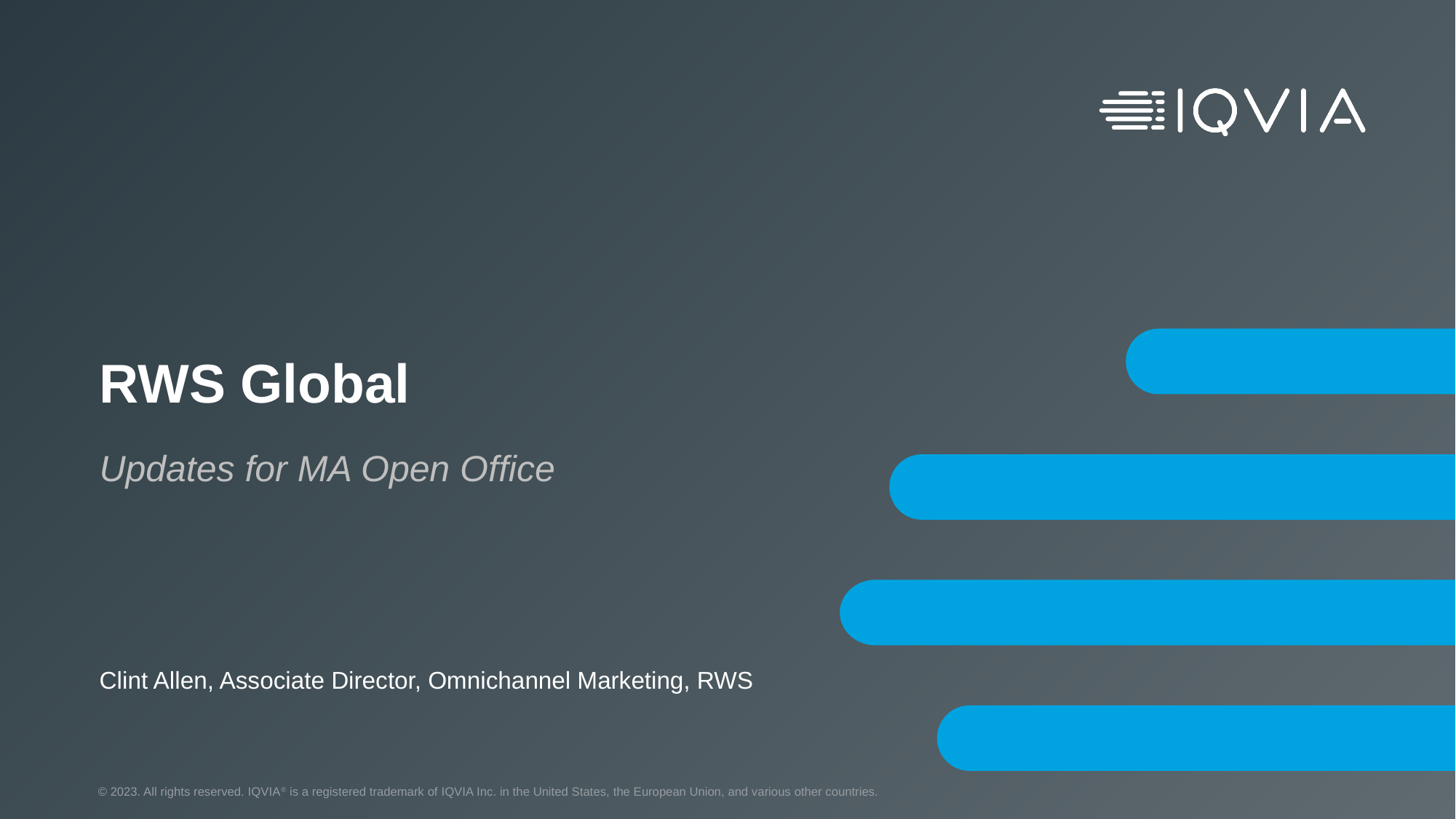

# RWS Global
Updates for MA Open Office
Clint Allen, Associate Director, Omnichannel Marketing, RWS